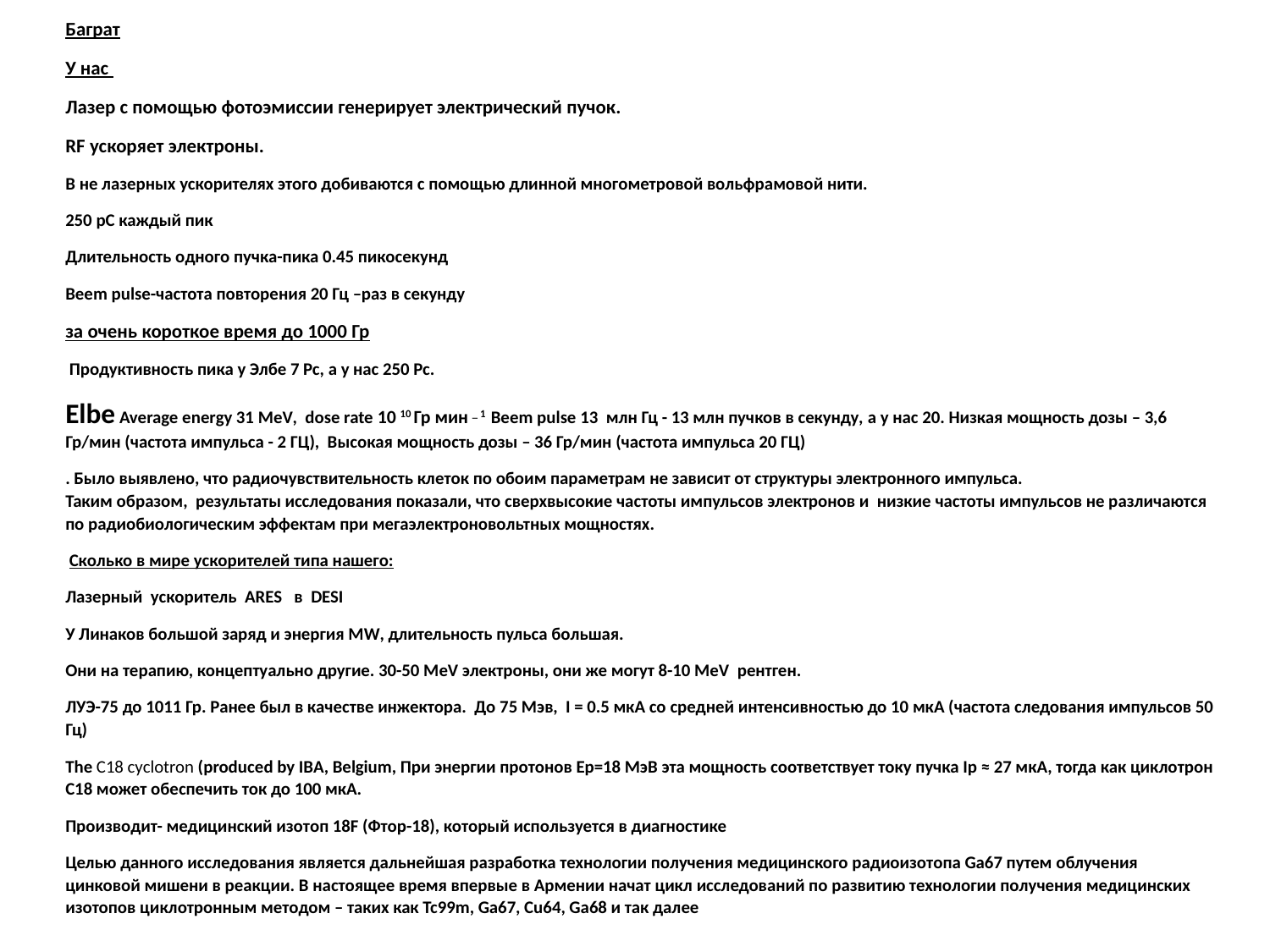

.

Баграт
У нас
Лазер с помощью фотоэмиссии генерирует электрический пучок.
RF ускоряет электроны.
В не лазерных ускорителях этого добиваются с помощью длинной многометровой вольфрамовой нити.
250 рС каждый пик
Длительность одного пучка-пика 0.45 пикосекунд
Beem pulse-частота повторения 20 Гц –раз в секунду
за очень короткое время до 1000 Гр
 Продуктивность пика у Элбе 7 Рс, а у нас 250 Рс.
Elbe Average energy 31 MeV,  dose rate 10 10 Гр мин _ 1  Beem pulse 13  млн Гц - 13 млн пучков в секунду,  а у нас 20. Низкая мощность дозы – 3,6 Гр/мин (частота импульса - 2 ГЦ),  Высокая мощность дозы – 36 Гр/мин (частота импульса 20 ГЦ)
. Было выявлено, что радиочувствительность клеток по обоим параметрам не зависит от структуры электронного импульса.
Таким образом,  результаты исследования показали, что сверхвысокие частоты импульсов электронов и  низкие частоты импульсов не различаются по радиобиологическим эффектам при мегаэлектроновольтных мощностях.
 Сколько в мире ускорителей типа нашего:
Лазерный  ускоритель  ARES   в  DESI
У Линаков большой заряд и энергия MW, длительность пульса большая.
Они на терапию, концептуально другие. 30-50 MeV электроны, они же могут 8-10 MeV  рентген.
ЛУЭ-75 до 1011 Гр. Ранее был в качестве инжектора.  До 75 Мэв,  I = 0.5 мкА со средней интенсивностью до 10 мкА (частота следования импульсов 50 Гц)
The С18 cyclotron (produced by IBA, Belgium, При энергии протонов Ер=18 МэВ эта мощность соответствует току пучка Ip ≈ 27 мкА, тогда как циклотрон С18 может обеспечить ток до 100 мкА.
Производит- медицинский изотоп 18F (Фтор-18), который используется в диагностике
Целью данного исследования является дальнейшая разработка технологии получения медицинского радиоизотопа Ga67 путем облучения цинковой мишени в реакции. В настоящее время впервые в Армении начат цикл исследований по развитию технологии получения медицинских изотопов циклотронным методом – таких как Tc99m, Ga67, Cu64, Ga68 и так далее